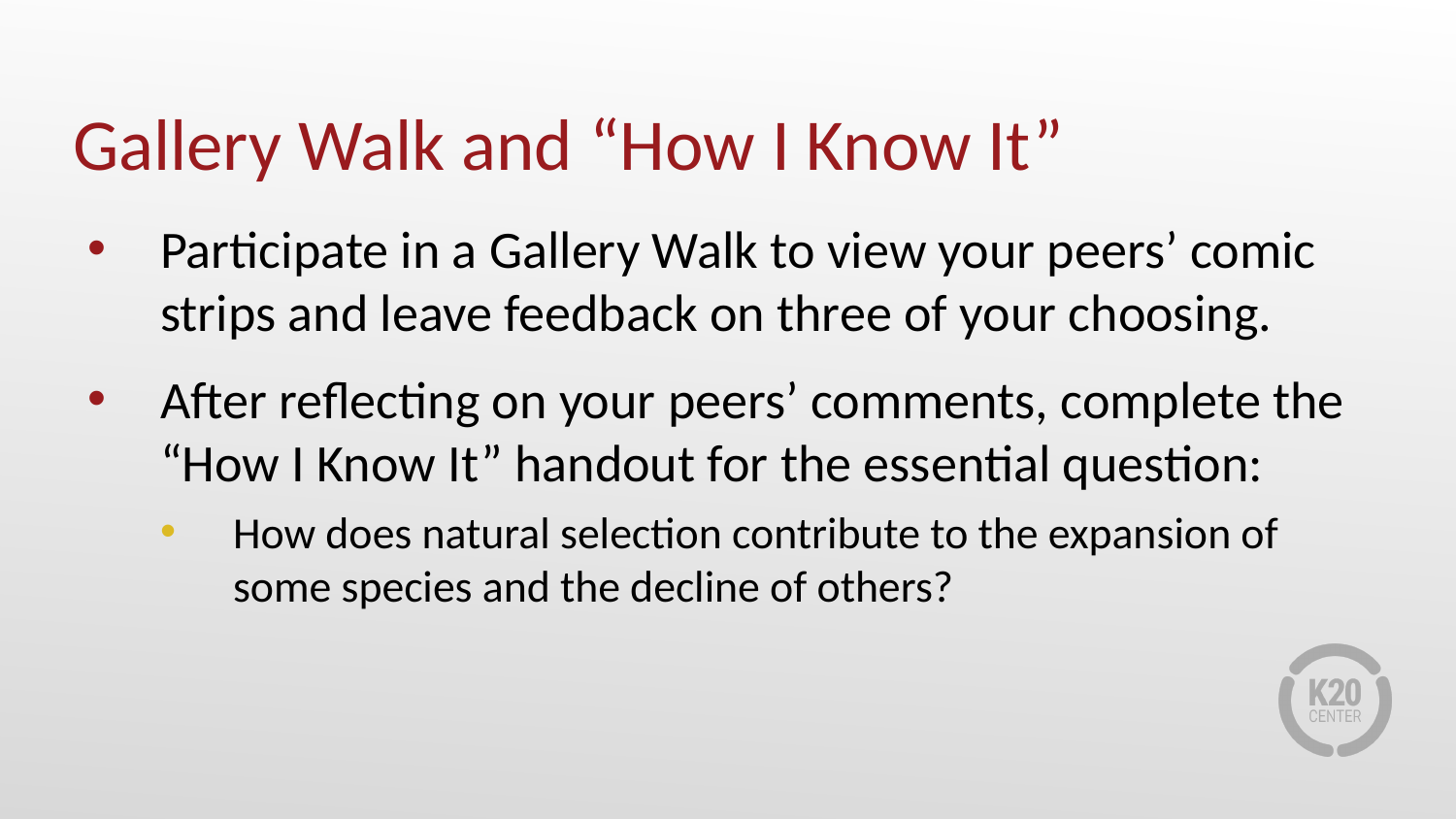

# Gallery Walk and “How I Know It”
Participate in a Gallery Walk to view your peers’ comic strips and leave feedback on three of your choosing.
After reflecting on your peers’ comments, complete the “How I Know It” handout for the essential question:
How does natural selection contribute to the expansion of some species and the decline of others?